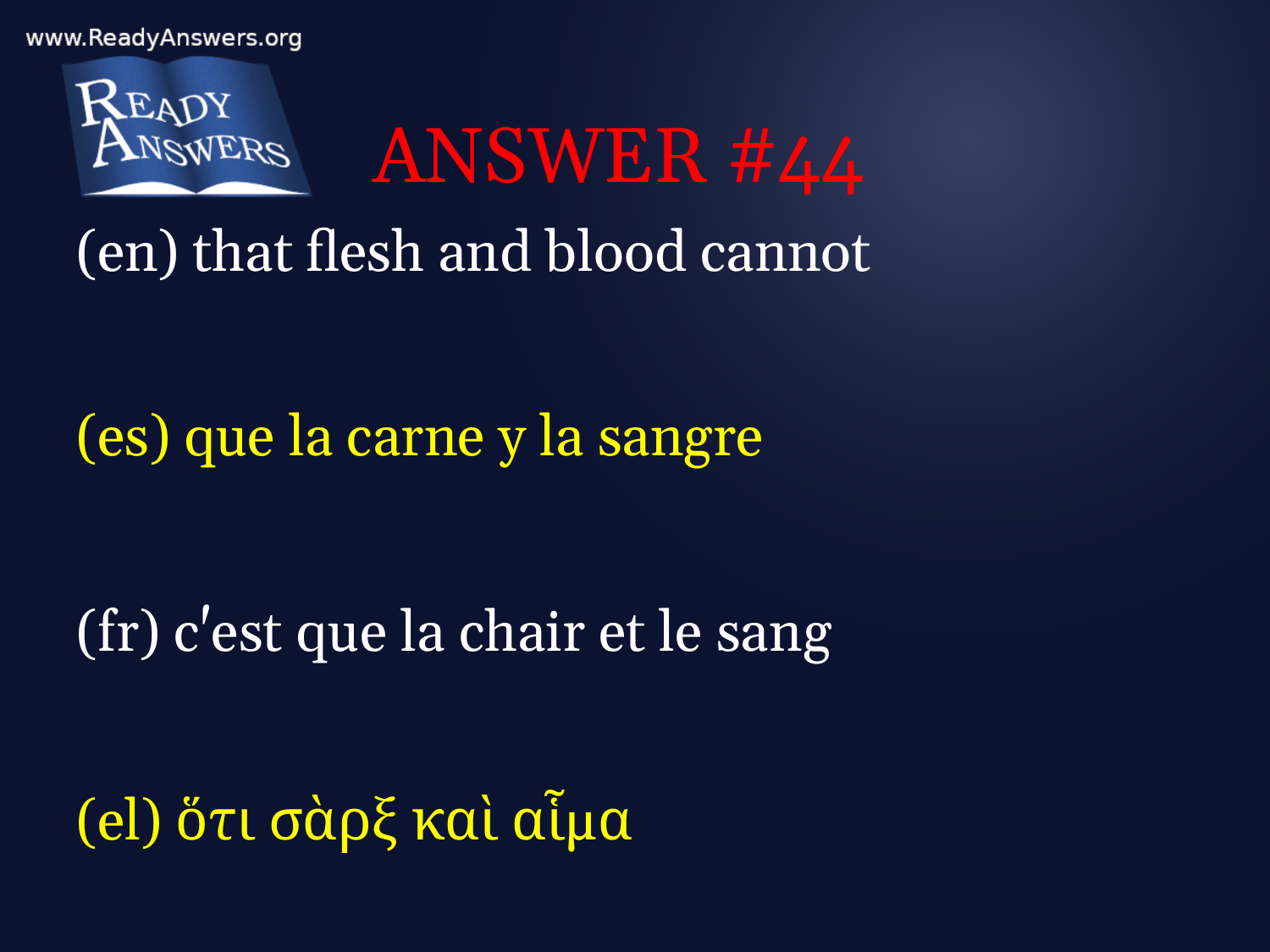

# ANSWER #44
(en) that flesh and blood cannot
(es) que la carne y la sangre
(fr) c'est que la chair et le sang
(el) ὅτι σὰρξ καὶ αἷμα